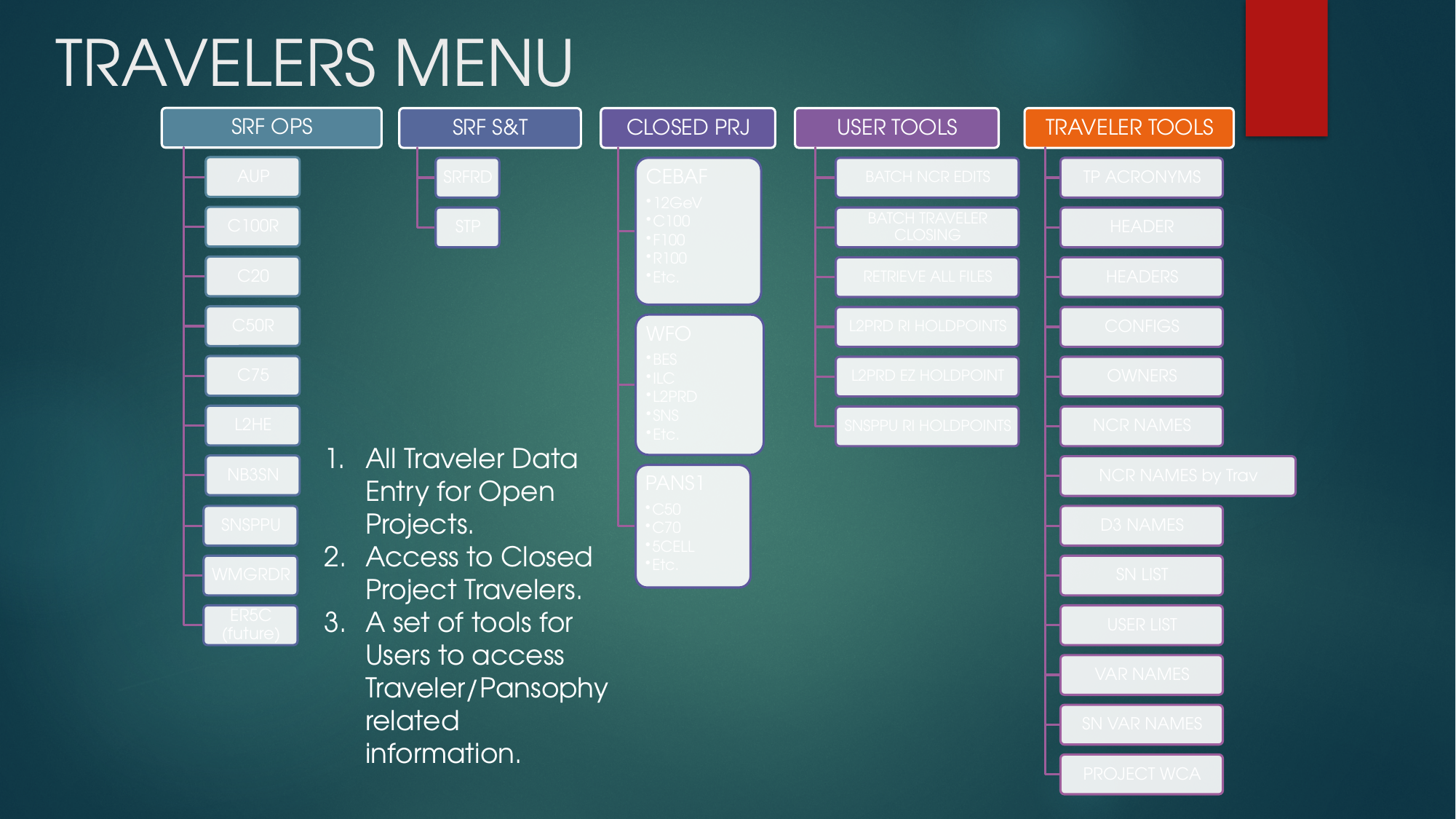

# TRAVELERS MENU
SRF OPS
AUP
C100R
C20
C50R
C75
L2HE
NB3SN
SNSPPU
WMGRDR
ER5C (future)
SRF S&T
SRFRD
STP
CLOSED PRJ
CEBAF
12GeV
C100
F100
R100
Etc.
WFO
BES
ILC
L2PRD
SNS
Etc.
PANS1
C50
C70
5CELL
Etc.
USER TOOLS
BATCH NCR EDITS
BATCH TRAVELER CLOSING
RETRIEVE ALL FILES
L2PRD RI HOLDPOINTS
L2PRD EZ HOLDPOINT
SNSPPU RI HOLDPOINTS
TRAVELER TOOLS
TP ACRONYMS
HEADER
HEADERS
CONFIGS
OWNERS
NCR NAMES
NCR NAMES by Trav
D3 NAMES
SN LIST
USER LIST
VAR NAMES
SN VAR NAMES
PROJECT WCA
All Traveler Data Entry for Open Projects.
Access to Closed Project Travelers.
A set of tools for Users to access Traveler/Pansophy related information.